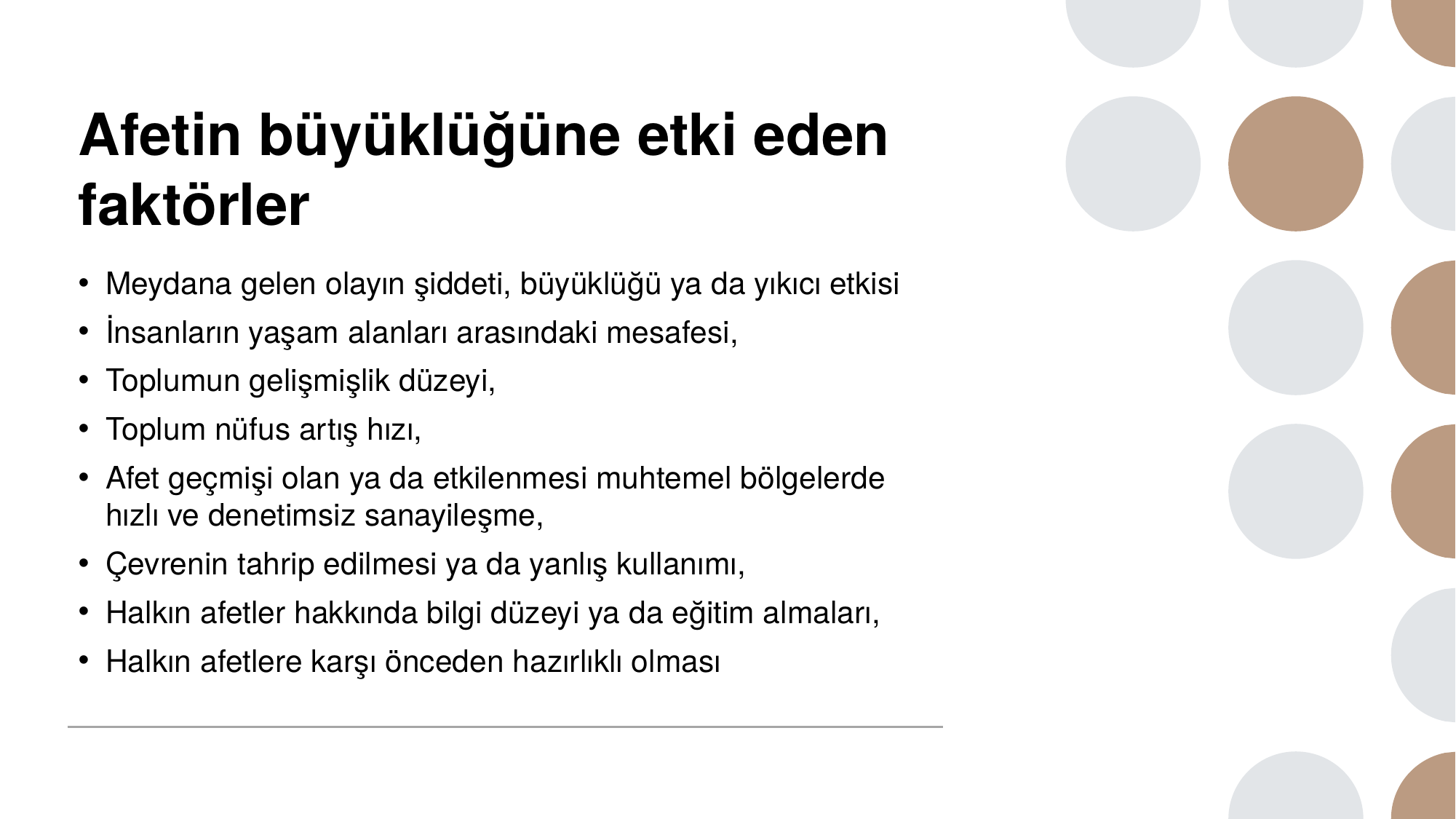

# Afetin büyüklüğüne etki eden faktörler
Meydana gelen olayın şiddeti, büyüklüğü ya da yıkıcı etkisi
İnsanların yaşam alanları arasındaki mesafesi,
Toplumun gelişmişlik düzeyi,
Toplum nüfus artış hızı,
Afet geçmişi olan ya da etkilenmesi muhtemel bölgelerde hızlı ve denetimsiz sanayileşme,
Çevrenin tahrip edilmesi ya da yanlış kullanımı,
Halkın afetler hakkında bilgi düzeyi ya da eğitim almaları,
Halkın afetlere karşı önceden hazırlıklı olması